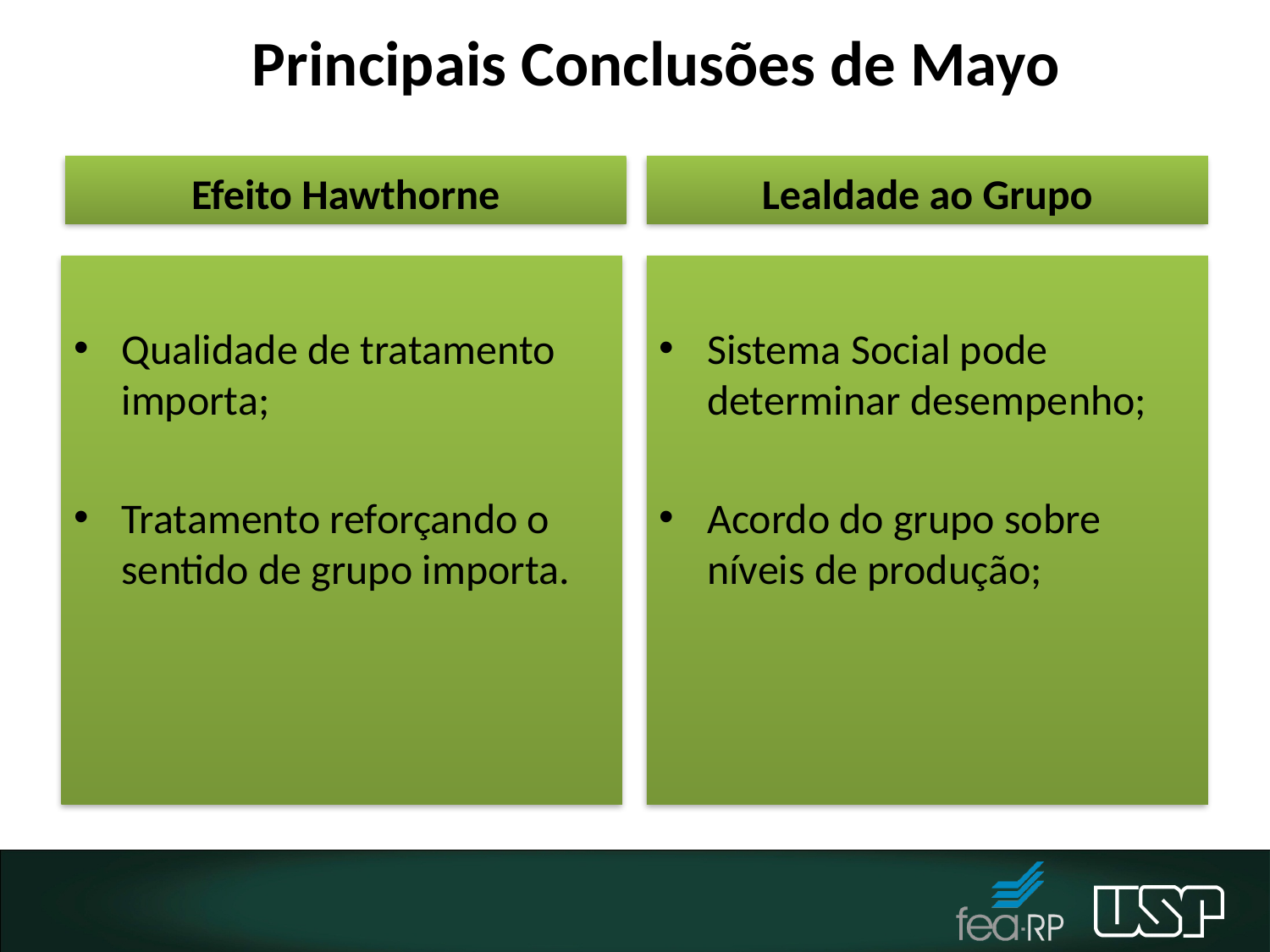

# Principais Conclusões de Mayo
Efeito Hawthorne
Lealdade ao Grupo

Qualidade de tratamento importa;

Tratamento reforçando o sentido de grupo importa.

Sistema Social pode determinar desempenho;

Acordo do grupo sobre níveis de produção;

7